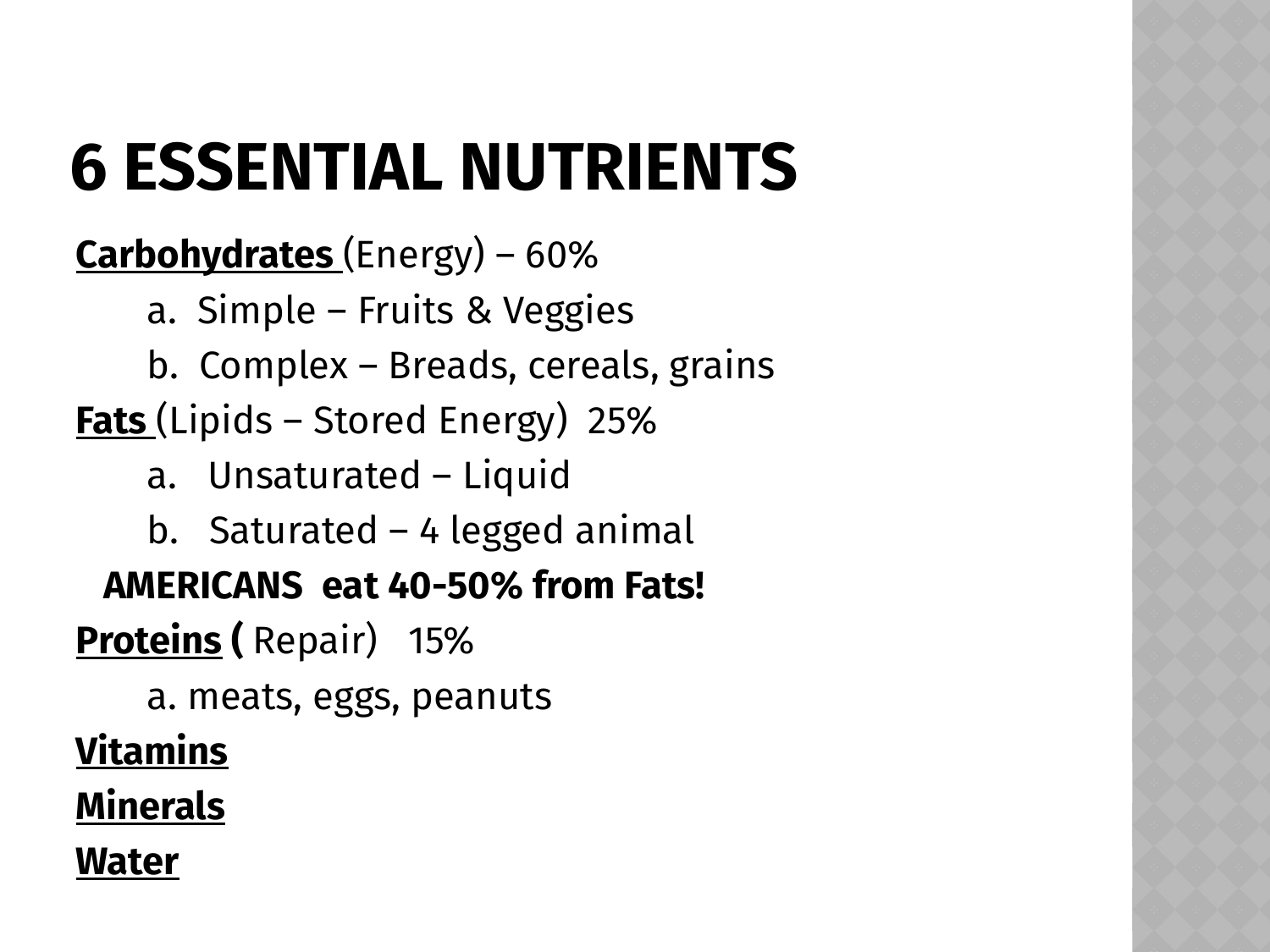

# 6 Essential Nutrients
Carbohydrates (Energy) – 60%
       a.  Simple – Fruits & Veggies
       b.  Complex – Breads, cereals, grains
Fats (Lipids – Stored Energy)  25%
       a.   Unsaturated – Liquid
       b.   Saturated – 4 legged animal
   AMERICANS  eat 40-50% from Fats!
Proteins ( Repair)   15%
       a. meats, eggs, peanuts
Vitamins
Minerals
Water